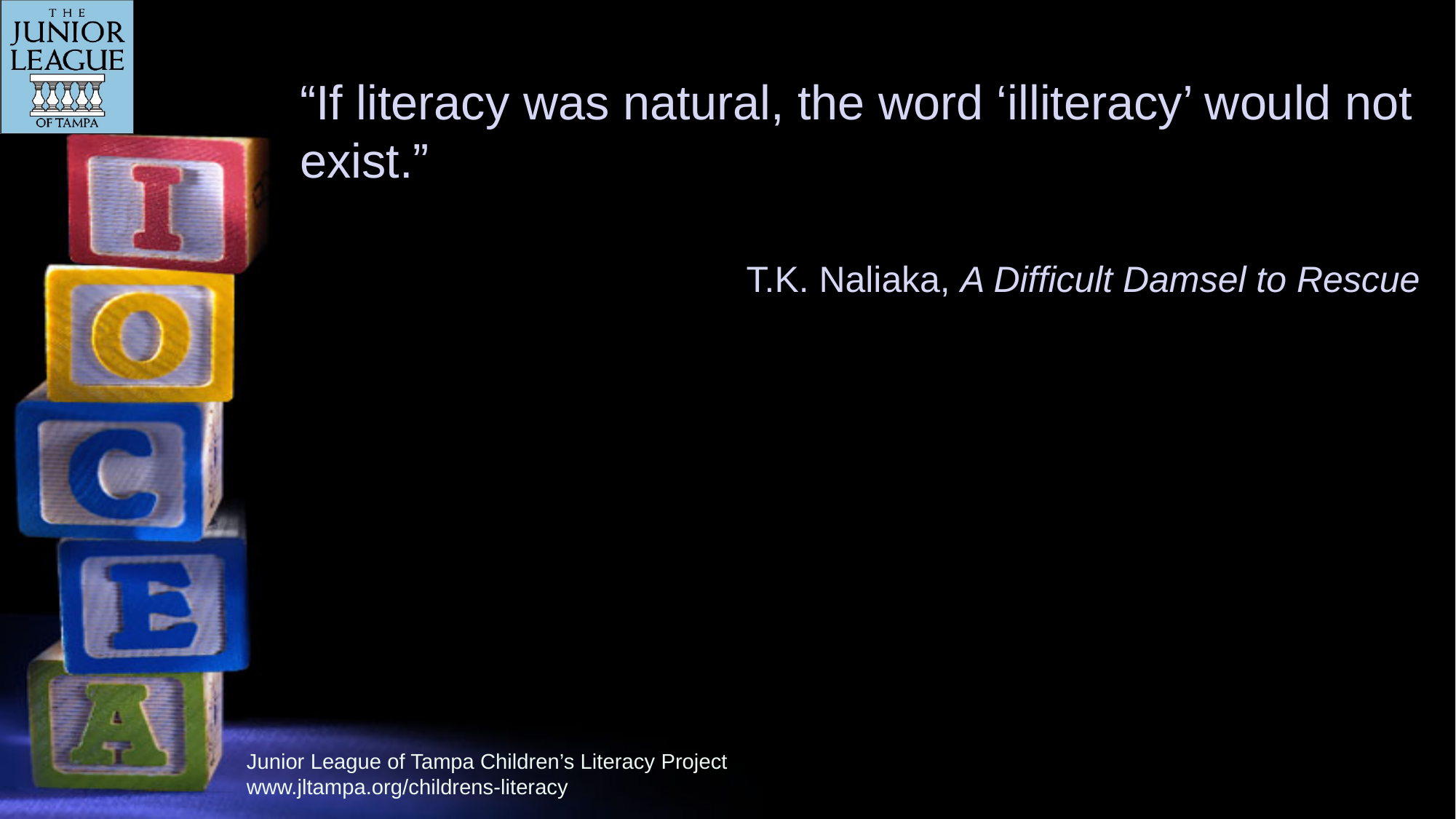

“If literacy was natural, the word ‘illiteracy’ would not exist.”
T.K. Naliaka, A Difficult Damsel to Rescue